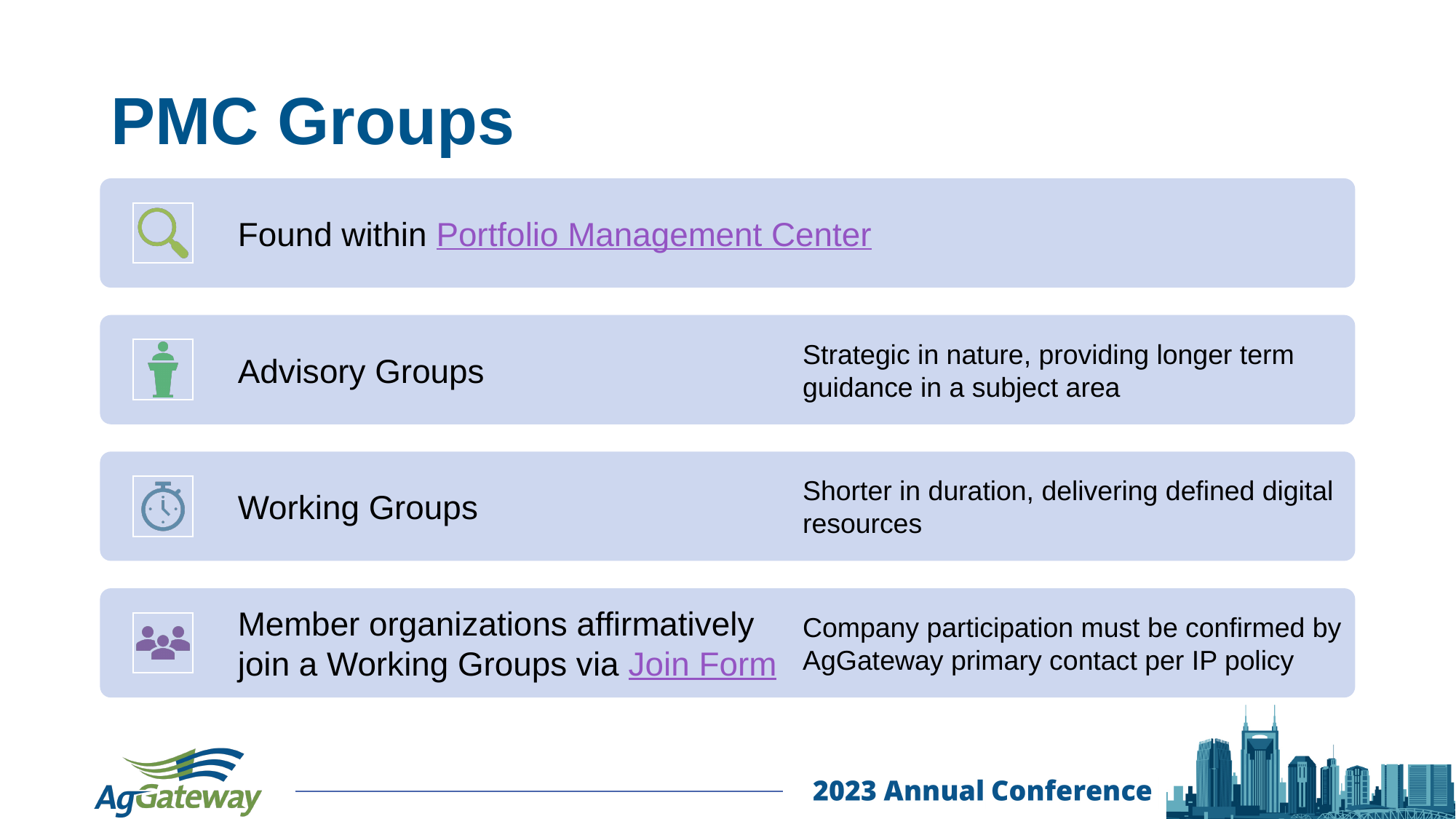

# PMC Groups
Found within Portfolio Management Center
Advisory Groups
Strategic in nature, providing longer term guidance in a subject area
Working Groups
Shorter in duration, delivering defined digital resources
Member organizations affirmatively join a Working Groups via Join Form
Company participation must be confirmed by AgGateway primary contact per IP policy